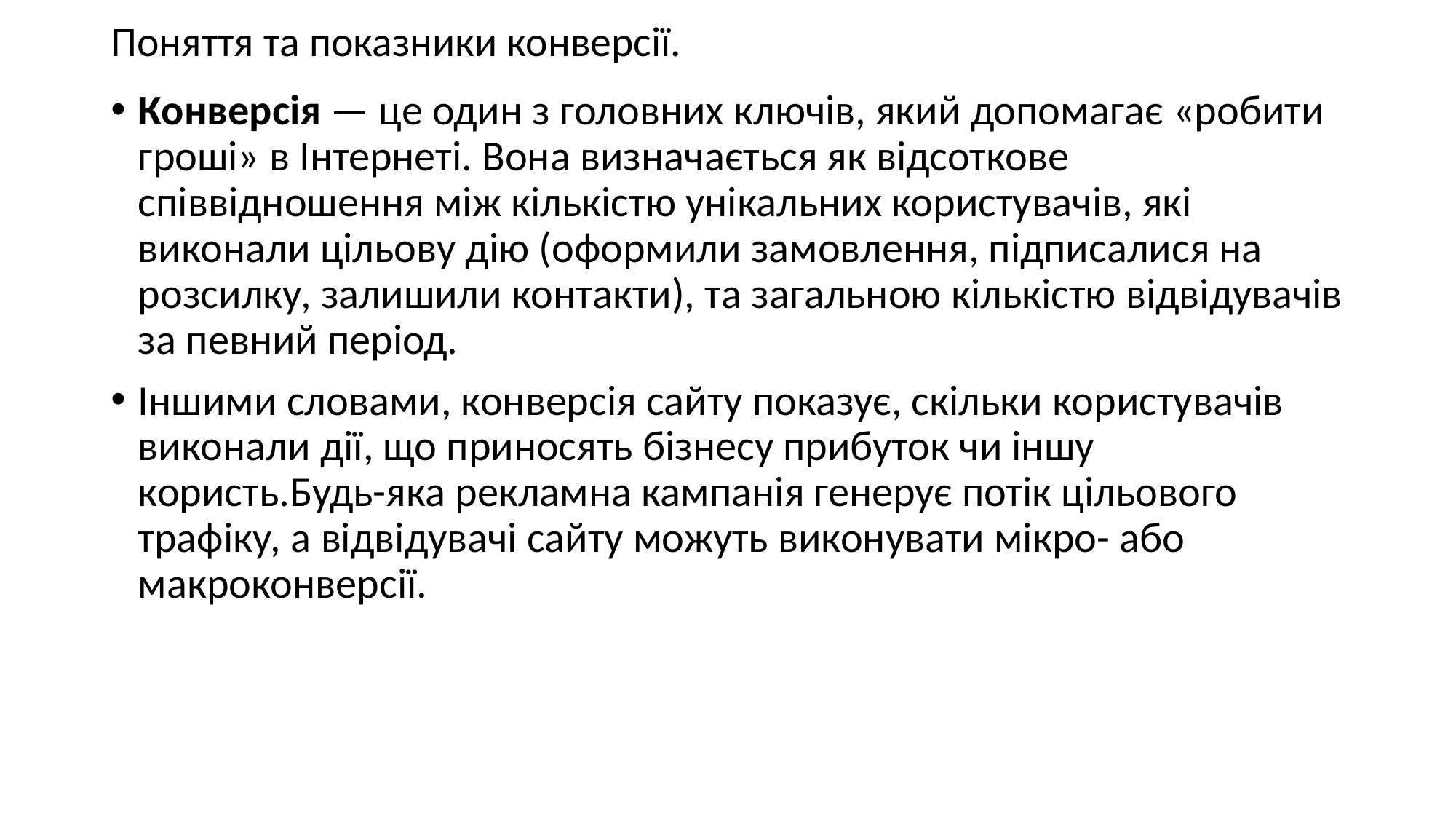

# Поняття та показники конверсії.
Конверсія — це один з головних ключів, який допомагає «робити гроші» в Інтернеті. Вона визначається як відсоткове співвідношення між кількістю унікальних користувачів, які виконали цільову дію (оформили замовлення, підписалися на розсилку, залишили контакти), та загальною кількістю відвідувачів за певний період.
Іншими словами, конверсія сайту показує, скільки користувачів виконали дії, що приносять бізнесу прибуток чи іншу користь.Будь-яка рекламна кампанія генерує потік цільового трафіку, а відвідувачі сайту можуть виконувати мікро- або макроконверсії.